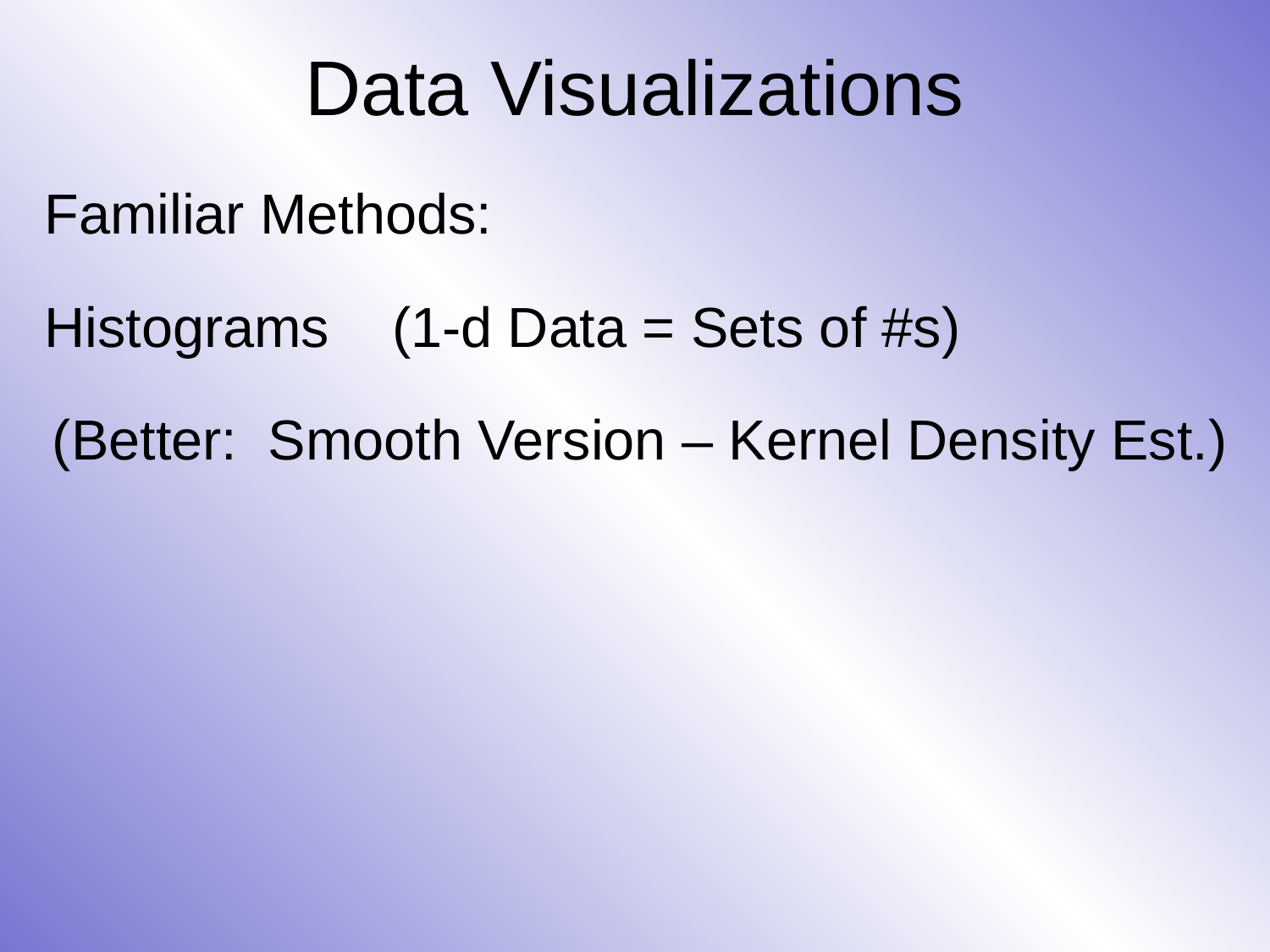

# Data Visualizations
Familiar Methods:
Histograms    (1-d Data = Sets of #s)
(Better:  Smooth Version – Kernel Density Est.)